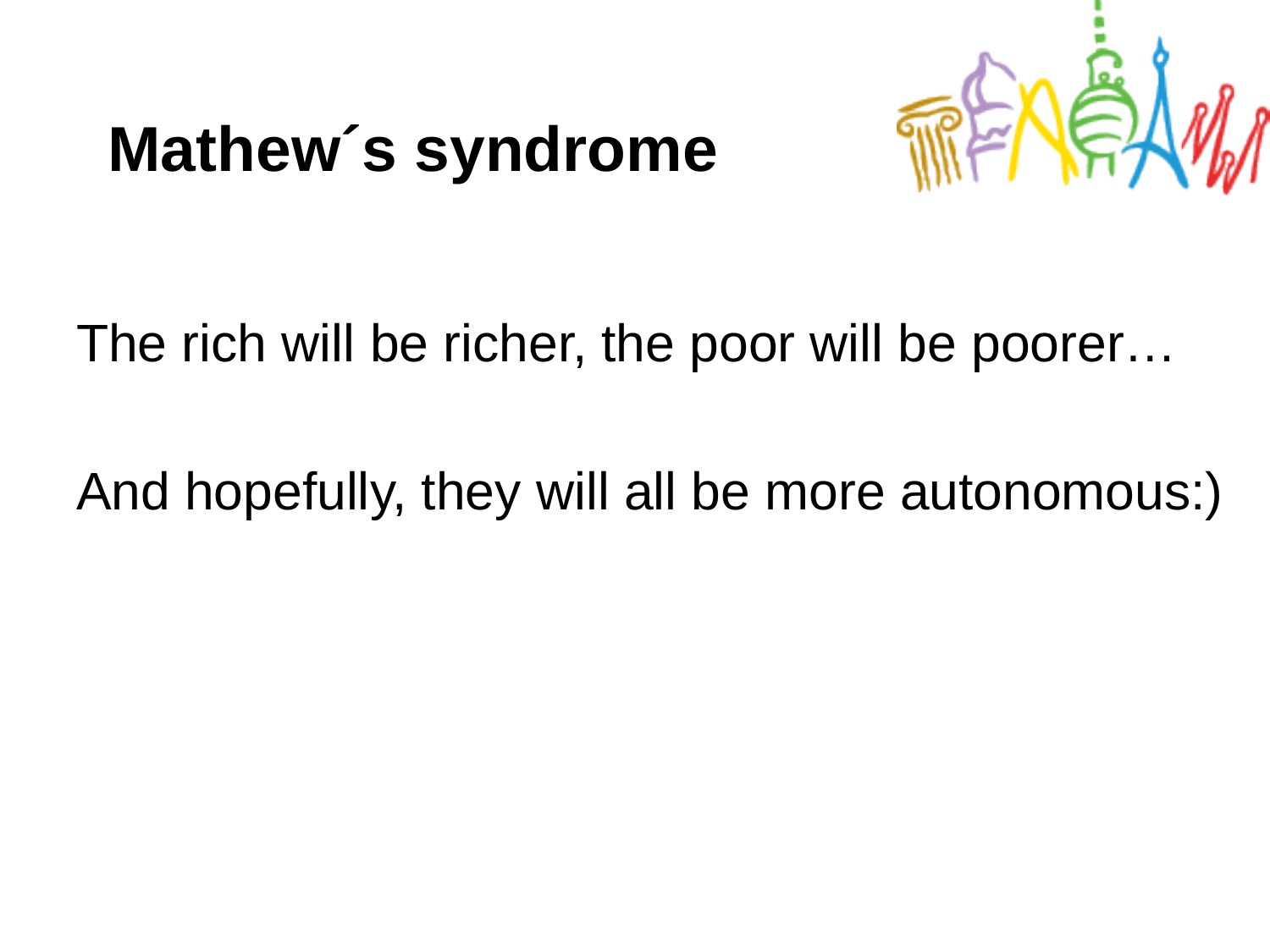

# Mathew´s syndrome

The rich will be richer, the poor will be poorer…

And hopefully, they will all be more autonomous:)